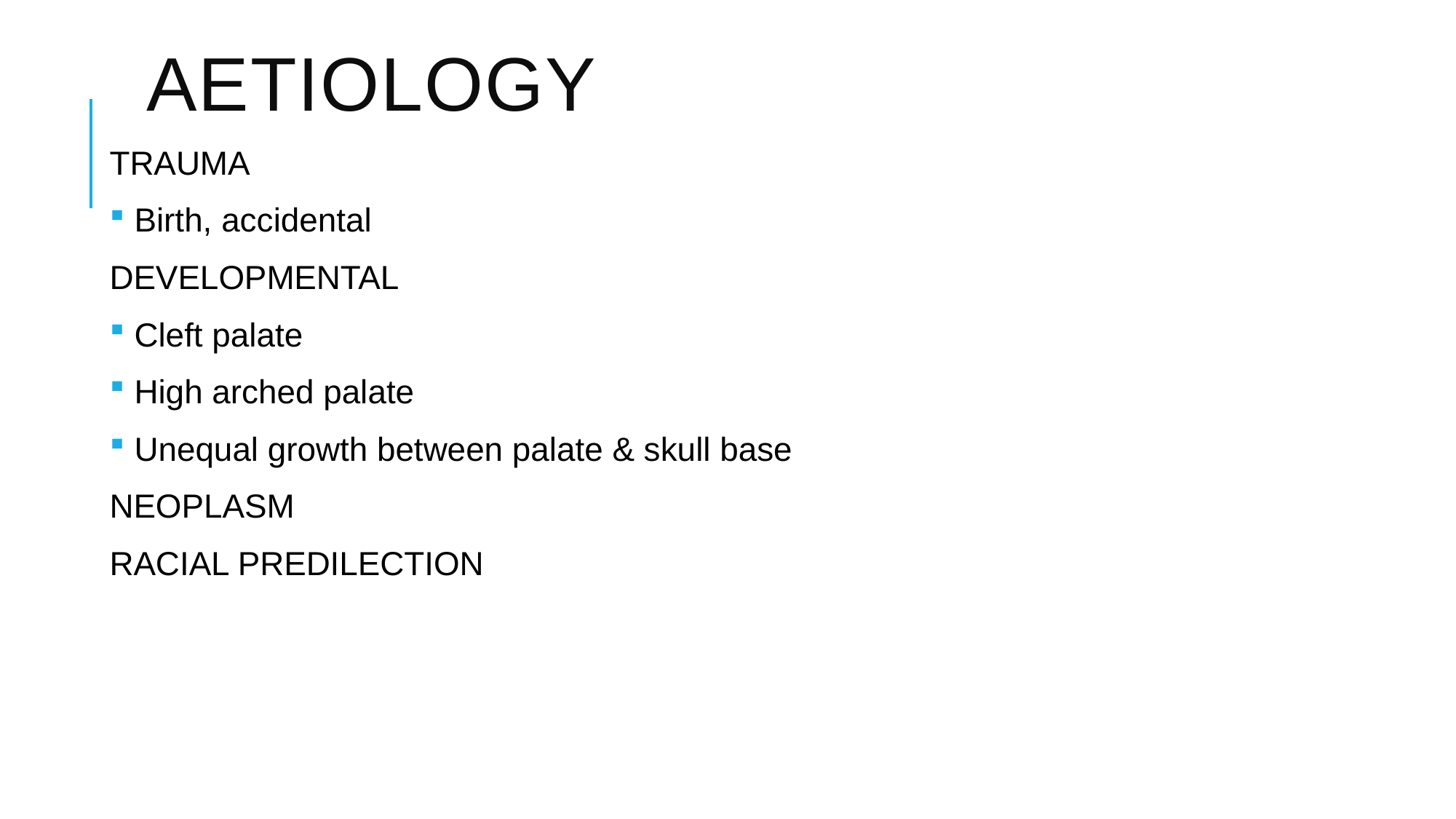

# AETIOLOGY
TRAUMA
 Birth, accidental
DEVELOPMENTAL
 Cleft palate
 High arched palate
 Unequal growth between palate & skull base
NEOPLASM
RACIAL PREDILECTION